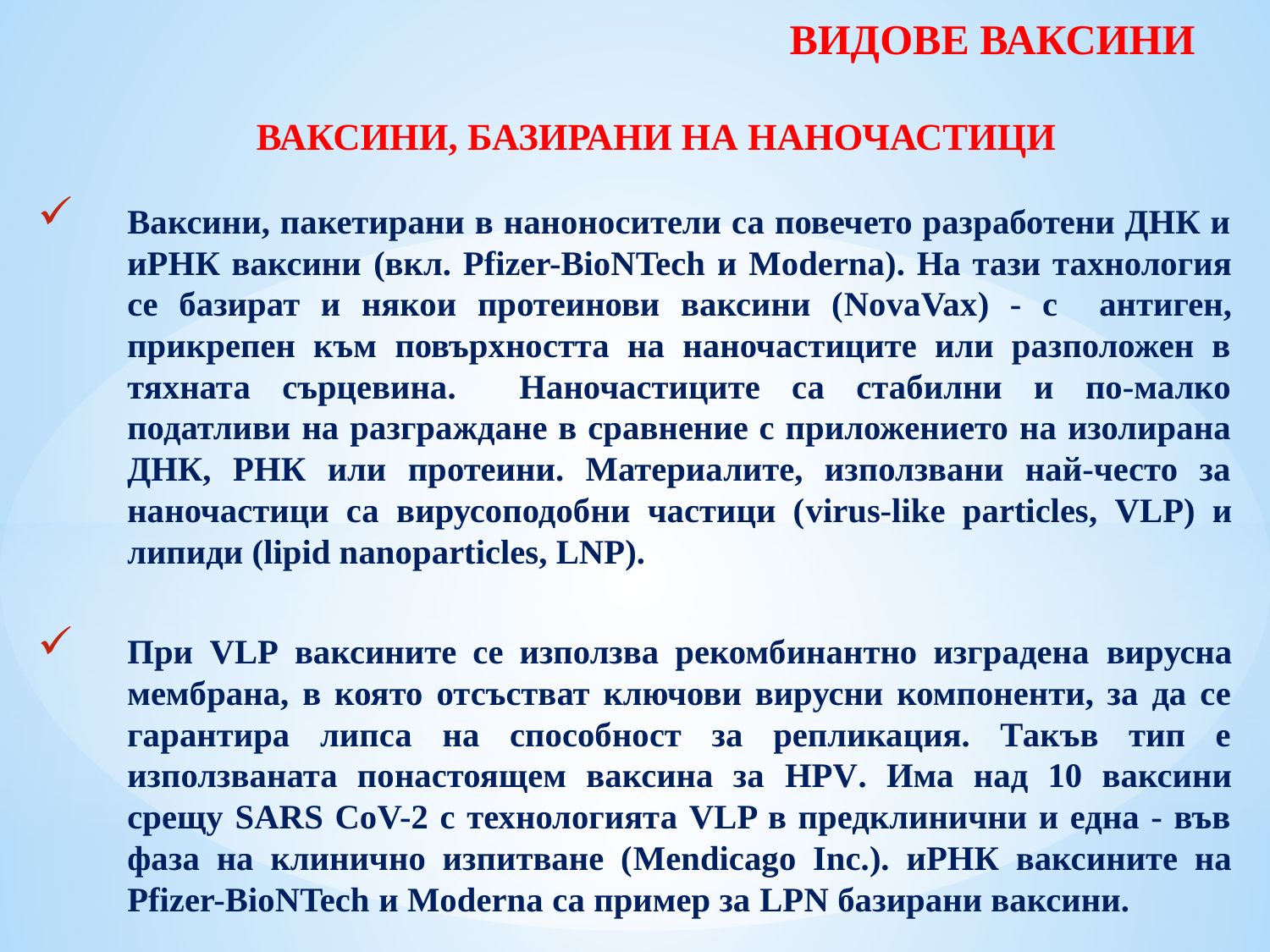

# ВИДОВЕ ВАКСИНИ
ВАКСИНИ, БАЗИРАНИ НА НАНОЧАСТИЦИ

Ваксини, пакетирани в наноносители са повечето разработени ДНК и иРНК ваксини (вкл. Pfizer-BioNTech и Moderna). На тази тахнология се базират и някои протеинови ваксини (NovaVax) - с  антиген, прикрепен към повърхността на наночастиците или разположен в тяхната сърцевина.  Наночастиците са стабилни и по-малко податливи на разграждане в сравнение с приложението на изолирана ДНК, РНК или протеини. Материалите, използвани най-често за наночастици са вирусоподобни частици (virus-like particles, VLP) и липиди (lipid nanoparticles, LNP).

При VLP ваксините се използва рекомбинантно изградена вирусна мембрана, в която отсъстват ключови вирусни компоненти, за да се гарантира липса на способност за репликация. Такъв тип е използваната понастоящем ваксина за HPV. Има над 10 ваксини срещу SARS CoV-2 с технологията VLP в предклинични и една - във фаза на клинично изпитване (Mendicago Inc.). иРНК ваксините на Pfizer-BioNTech и Moderna са пример за LPN базирани ваксини.